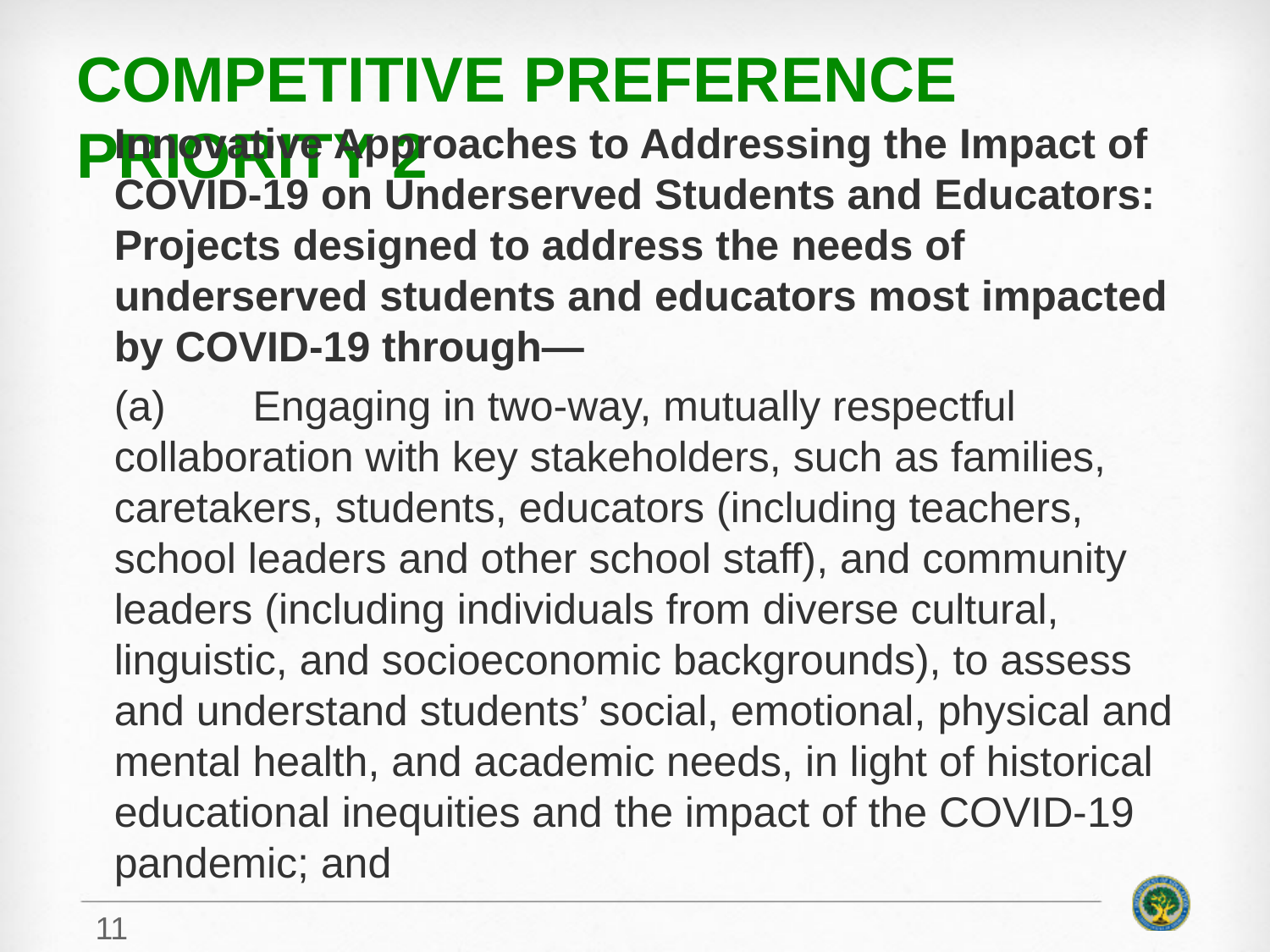

# Competitive Preference Priority 2
Innovative Approaches to Addressing the Impact of COVID-19 on Underserved Students and Educators: Projects designed to address the needs of underserved students and educators most impacted by COVID-19 through—
(a)	 Engaging in two-way, mutually respectful collaboration with key stakeholders, such as families, caretakers, students, educators (including teachers, school leaders and other school staff), and community leaders (including individuals from diverse cultural, linguistic, and socioeconomic backgrounds), to assess and understand students’ social, emotional, physical and mental health, and academic needs, in light of historical educational inequities and the impact of the COVID-19 pandemic; and

11